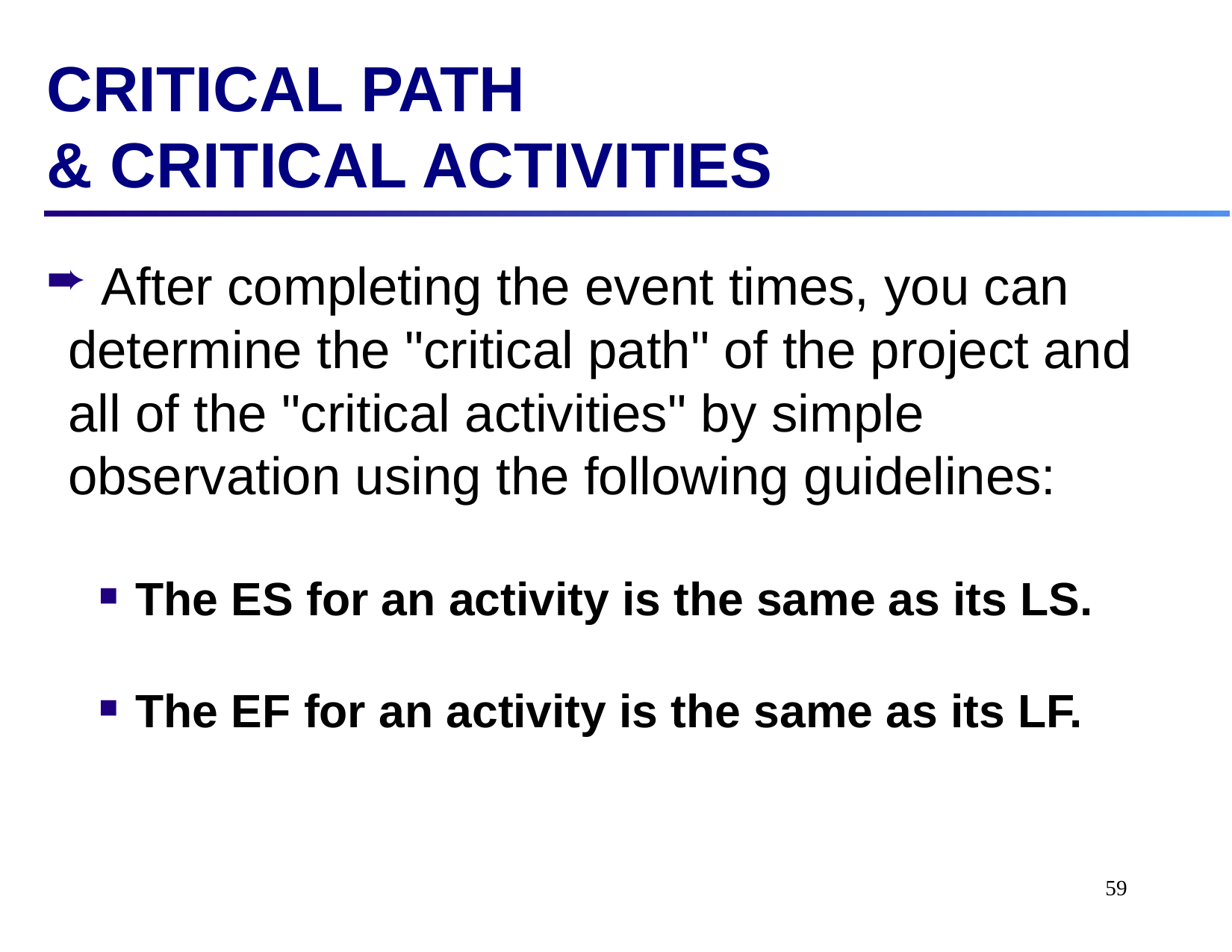

CRITICAL PATH
& CRITICAL ACTIVITIES

 After completing the event times, you can determine the "critical path" of the project and all of the "critical activities" by simple observation using the following guidelines:
 The ES for an activity is the same as its LS.
 The EF for an activity is the same as its LF.
59